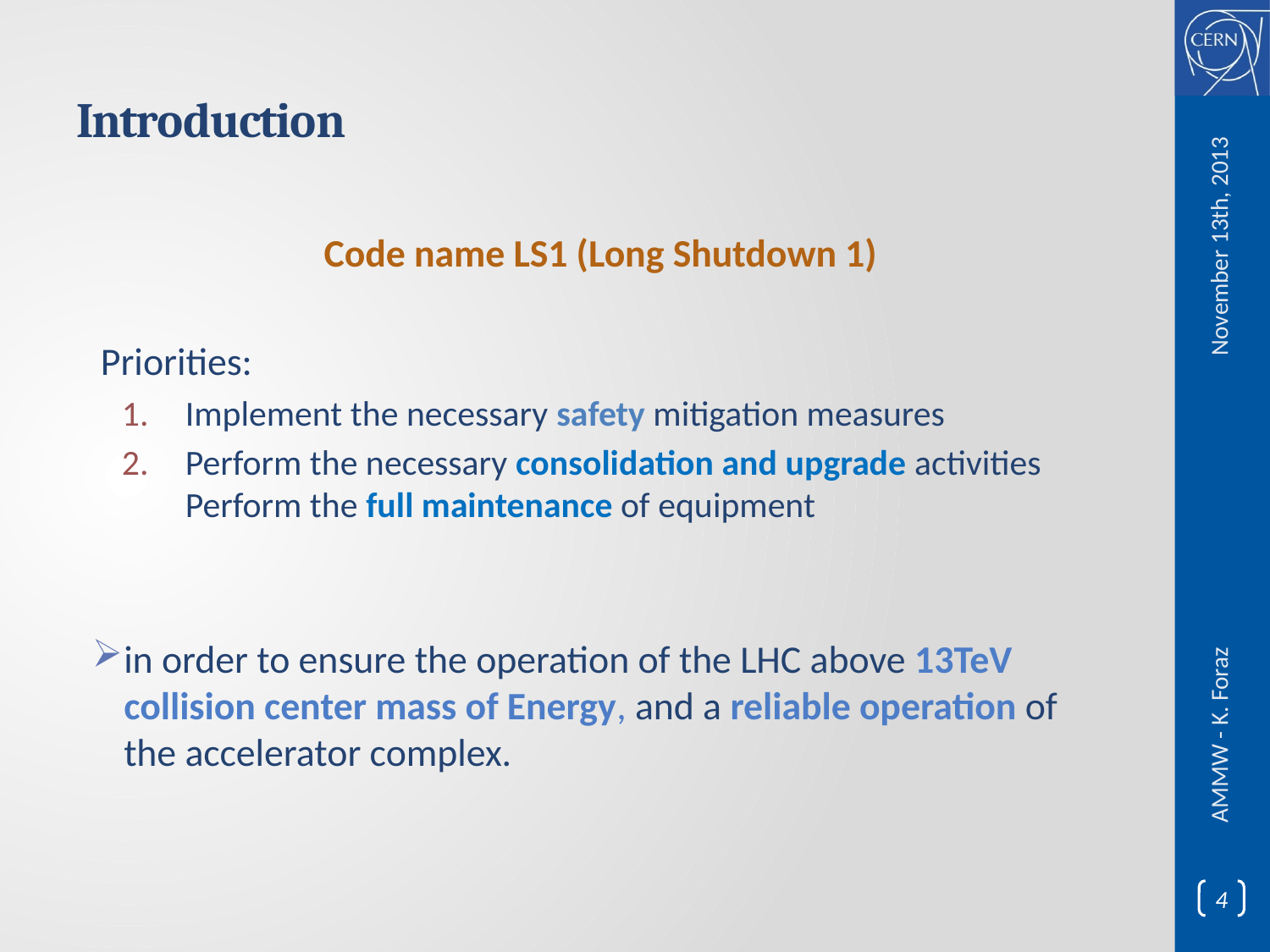

# Introduction
November 13th, 2013
Code name LS1 (Long Shutdown 1)

 Priorities:
Implement the necessary safety mitigation measures
Perform the necessary consolidation and upgrade activities
Perform the full maintenance of equipment

in order to ensure the operation of the LHC above 13TeV collision center mass of Energy, and a reliable operation of the accelerator complex.
AMMW - K. Foraz
4